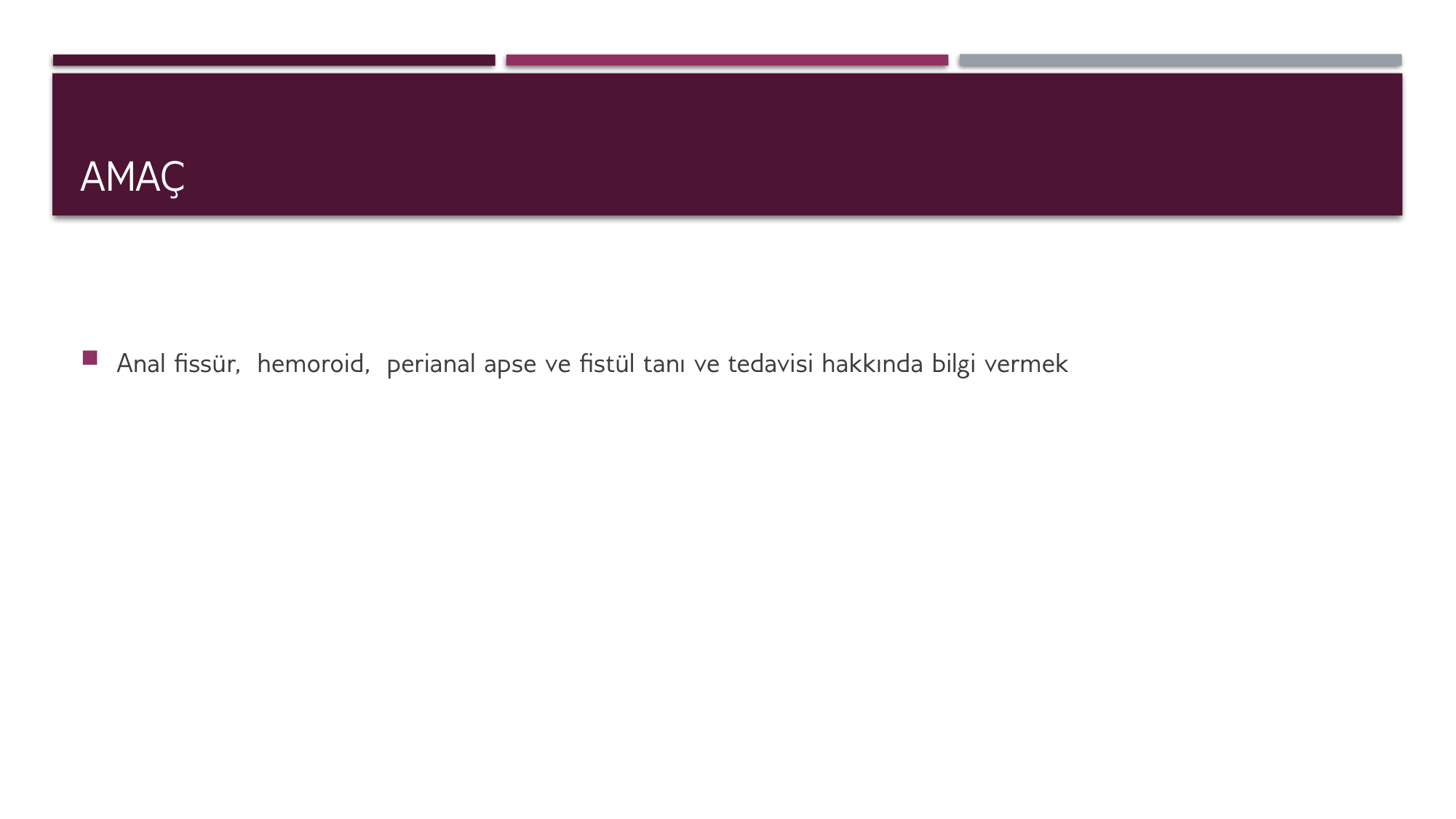

# amaç
Anal fissür,  hemoroid,  perianal apse ve fistül tanı ve tedavisi hakkında bilgi vermek